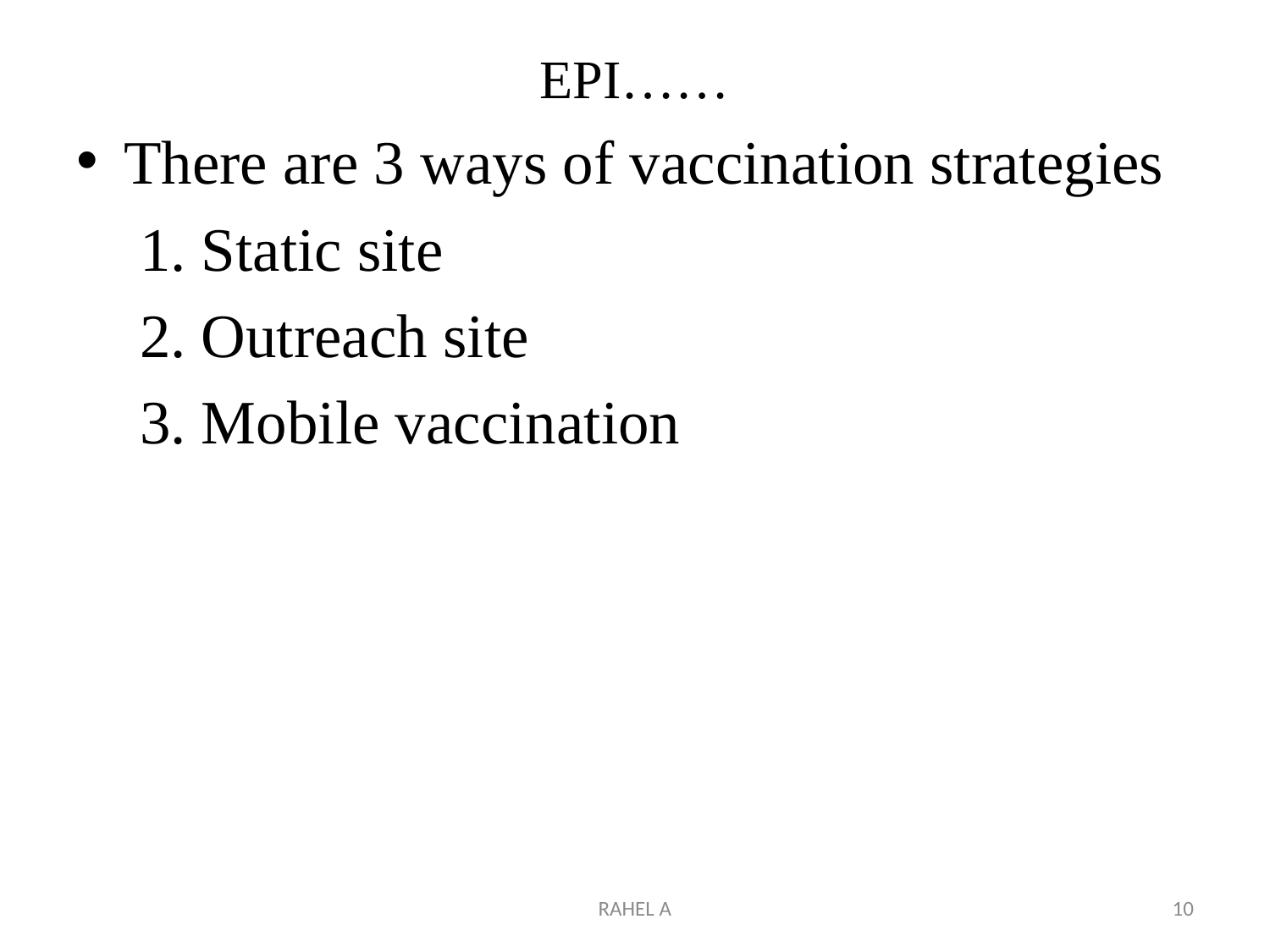

# EPI……
There are 3 ways of vaccination strategies
1. Static site
2. Outreach site
3. Mobile vaccination

RAHEL A
10